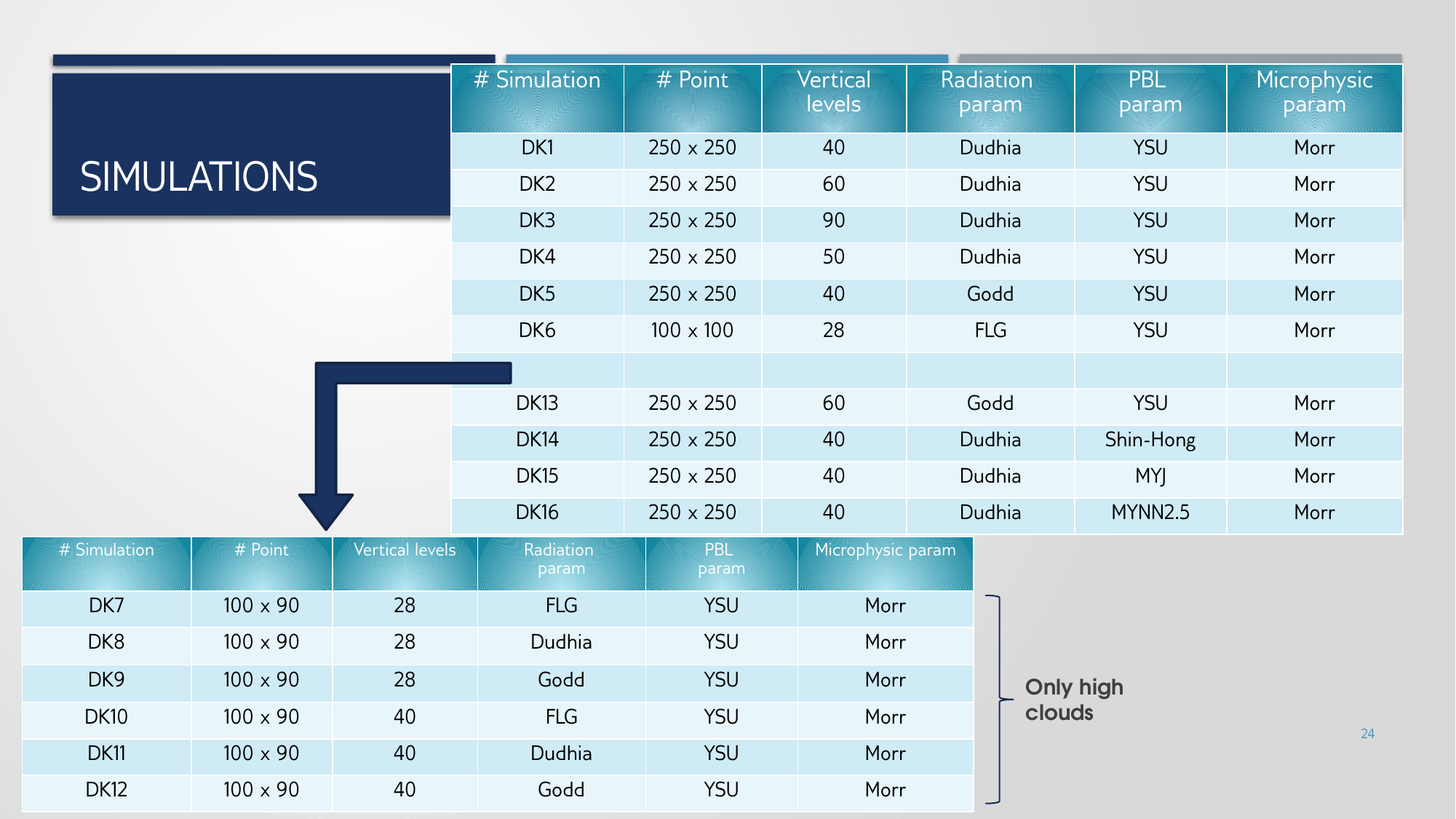

| # Simulation | # Point | Vertical levels | Radiation param | PBL param | Microphysic param |
| --- | --- | --- | --- | --- | --- |
| DK1 | 250 x 250 | 40 | Dudhia | YSU | Morr |
| DK2 | 250 x 250 | 60 | Dudhia | YSU | Morr |
| DK3 | 250 x 250 | 90 | Dudhia | YSU | Morr |
| DK4 | 250 x 250 | 50 | Dudhia | YSU | Morr |
| DK5 | 250 x 250 | 40 | Godd | YSU | Morr |
| DK6 | 100 x 100 | 28 | FLG | YSU | Morr |
|  |  |  |  |  |  |
| DK13 | 250 x 250 | 60 | Godd | YSU | Morr |
| DK14 | 250 x 250 | 40 | Dudhia | Shin-Hong | Morr |
| DK15 | 250 x 250 | 40 | Dudhia | MYJ | Morr |
| DK16 | 250 x 250 | 40 | Dudhia | MYNN2.5 | Morr |
# Simulations

| # Simulation | # Point | Vertical levels | Radiation param | PBL param | Microphysic param |
| --- | --- | --- | --- | --- | --- |
| DK7 | 100 x 90 | 28 | FLG | YSU | Morr |
| DK8 | 100 x 90 | 28 | Dudhia | YSU | Morr |
| DK9 | 100 x 90 | 28 | Godd | YSU | Morr |
| DK10 | 100 x 90 | 40 | FLG | YSU | Morr |
| DK11 | 100 x 90 | 40 | Dudhia | YSU | Morr |
| DK12 | 100 x 90 | 40 | Godd | YSU | Morr |

Only high clouds
Sensitivity of WRF meteorological model in retrieving CTH and application to EUSO-SPB1 experiment
24